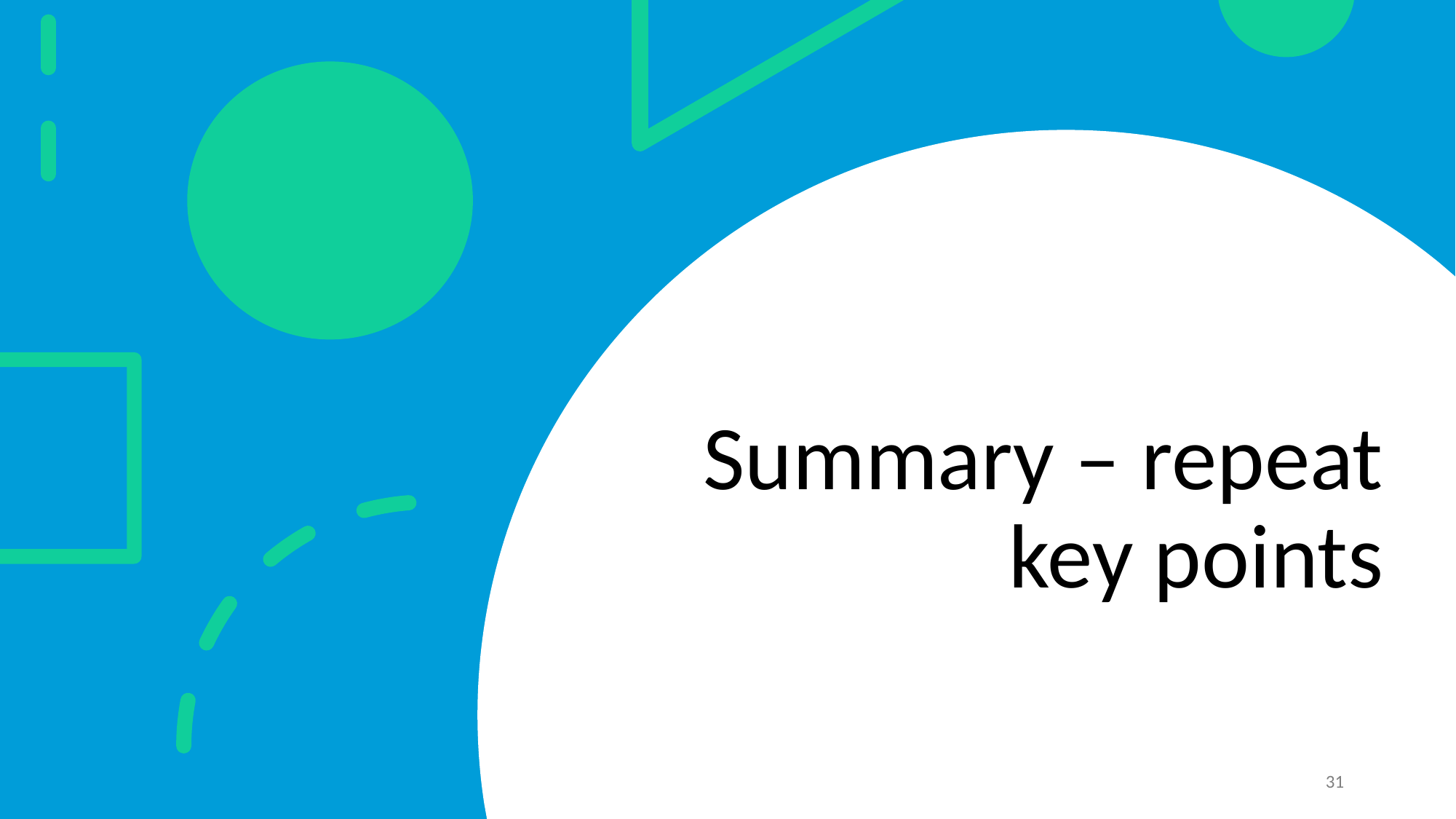

# Summary – repeat key points

31